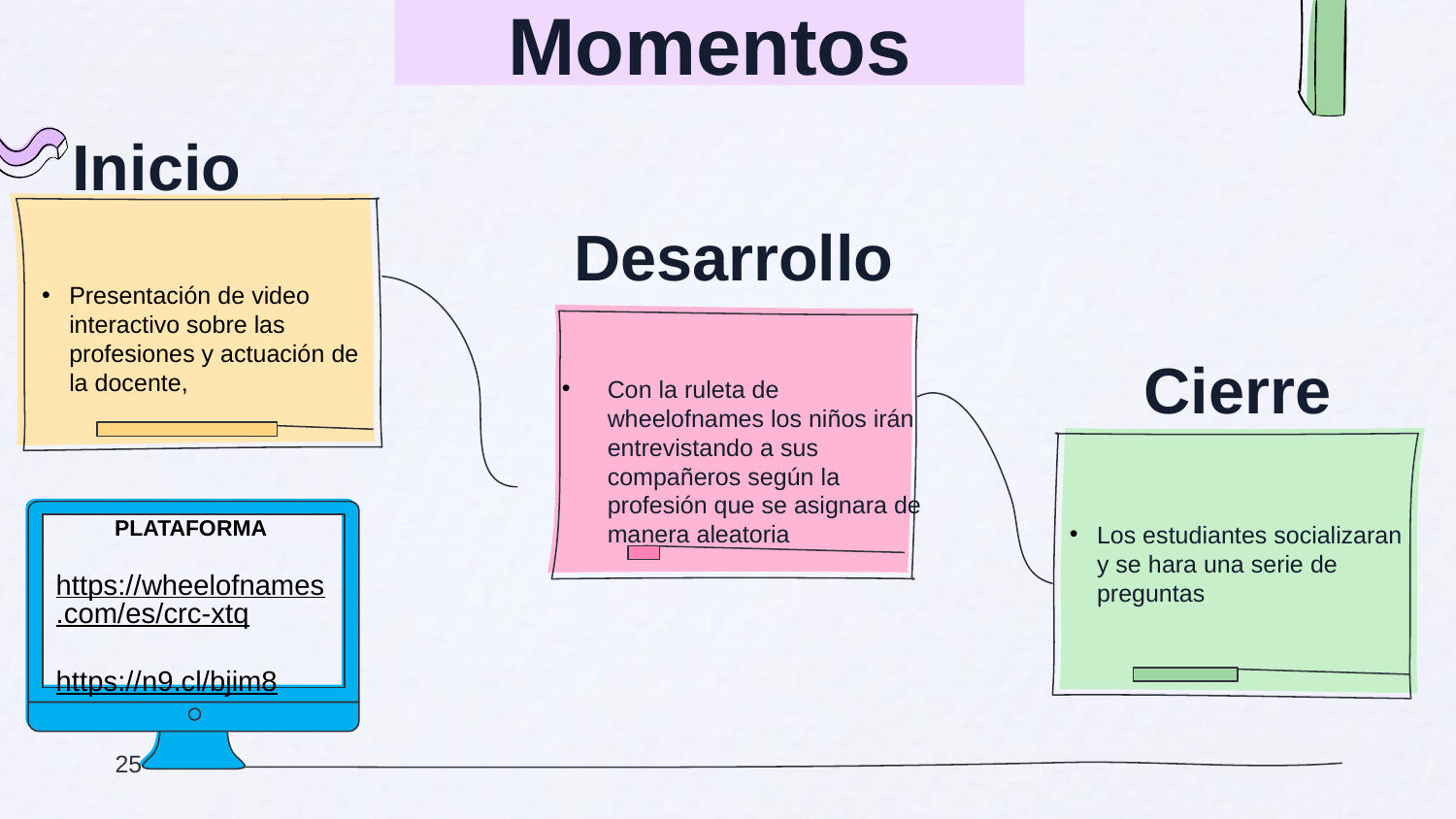

# Momentos
Inicio

Desarrollo

Presentación de video interactivo sobre las profesiones y actuación de la docente,
Cierre

Con la ruleta de wheelofnames los niños irán entrevistando a sus compañeros según la profesión que se asignara de manera aleatoria
Los estudiantes socializaran y se hara una serie de preguntas

PLATAFORMA

https://wheelofnames.com/es/crc-xtq
https://n9.cl/bjim8

25